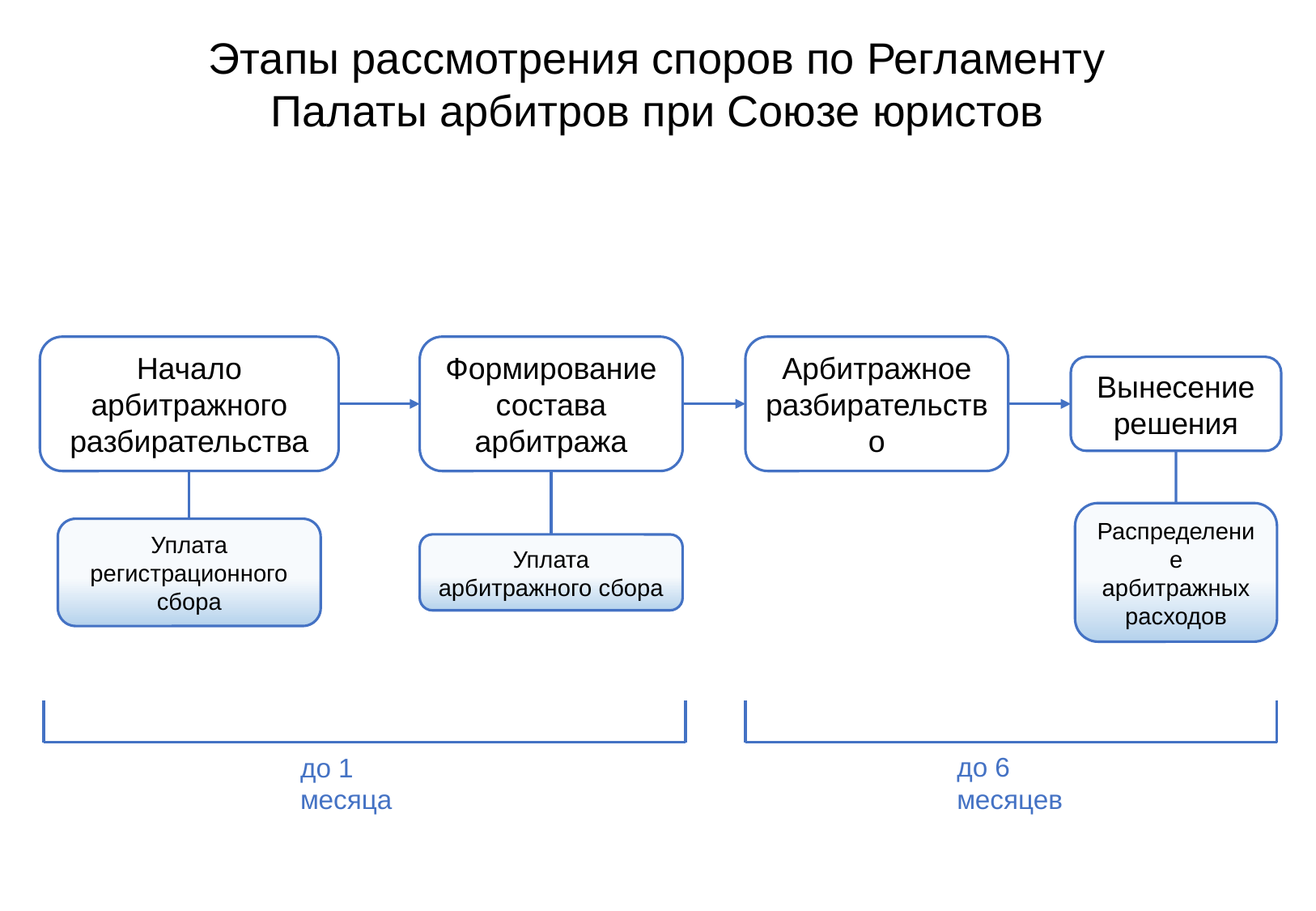

Этапы рассмотрения споров по Регламенту
Палаты арбитров при Союзе юристов
Начало арбитражного разбирательства
Формирование состава арбитража
Арбитражное разбирательство
Вынесение решения
Уплата регистрационного сбора
Распределение арбитражных расходов
Уплата арбитражного сбора
до 6 месяцев
до 1 месяца